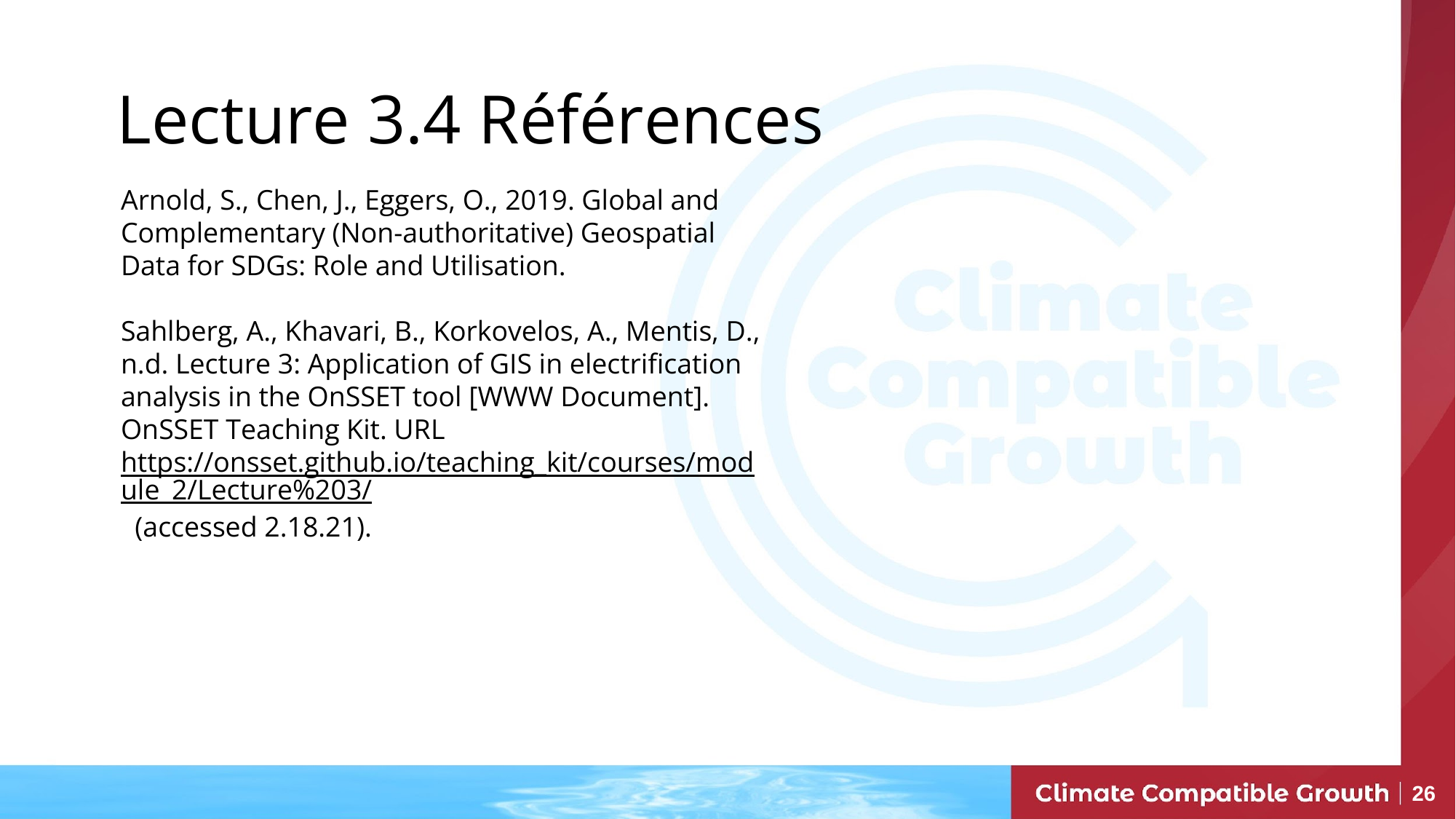

Lecture 3.4 Références
Arnold, S., Chen, J., Eggers, O., 2019. Global and Complementary (Non-authoritative) Geospatial Data for SDGs: Role and Utilisation.

Sahlberg, A., Khavari, B., Korkovelos, A., Mentis, D., n.d. Lecture 3: Application of GIS in electrification analysis in the OnSSET tool [WWW Document]. OnSSET Teaching Kit. URL https://onsset.github.io/teaching_kit/courses/module_2/Lecture%203/  (accessed 2.18.21).